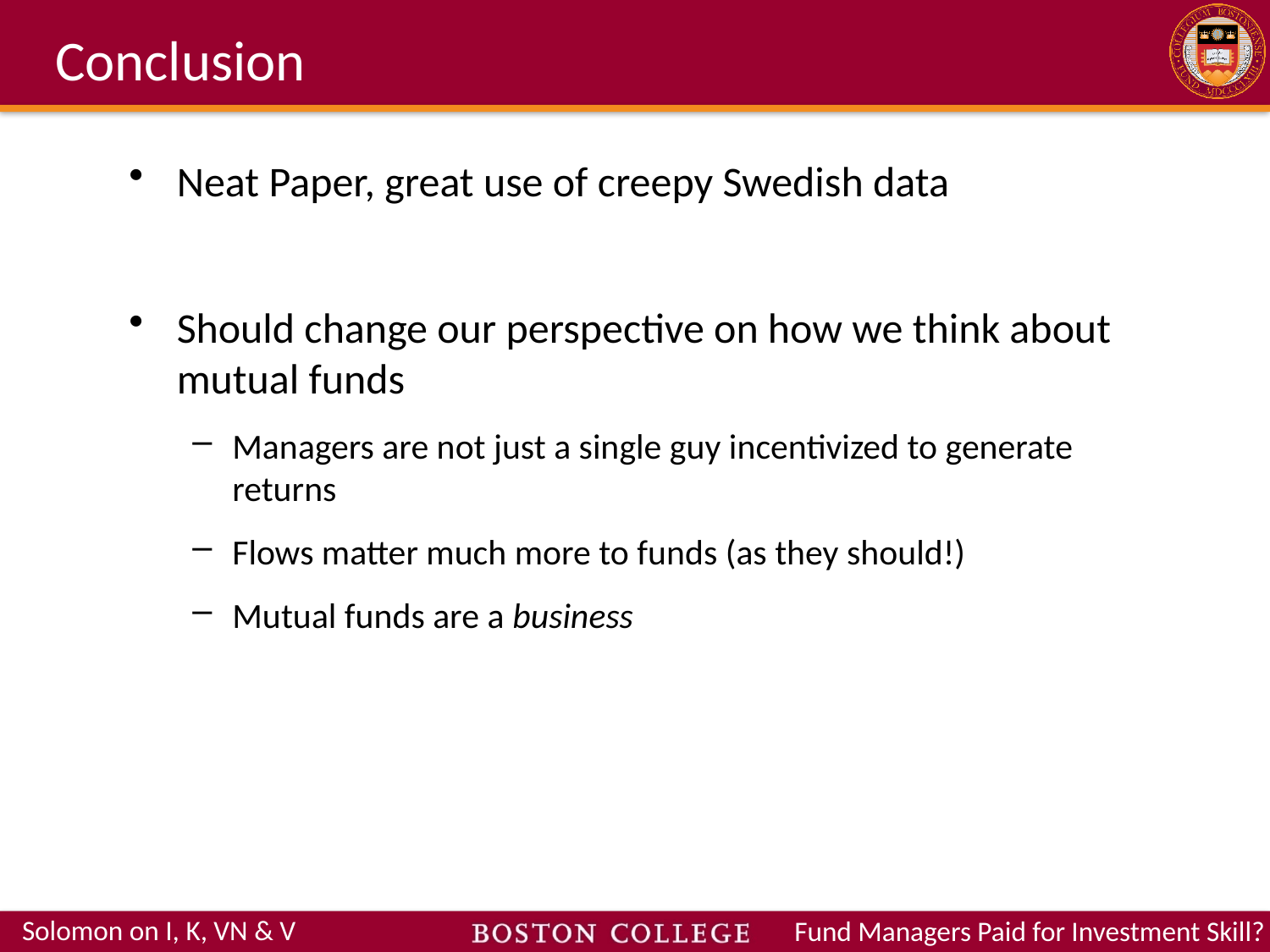

# Conclusion
Neat Paper, great use of creepy Swedish data

Should change our perspective on how we think about mutual funds
Managers are not just a single guy incentivized to generate returns
Flows matter much more to funds (as they should!)
Mutual funds are a business